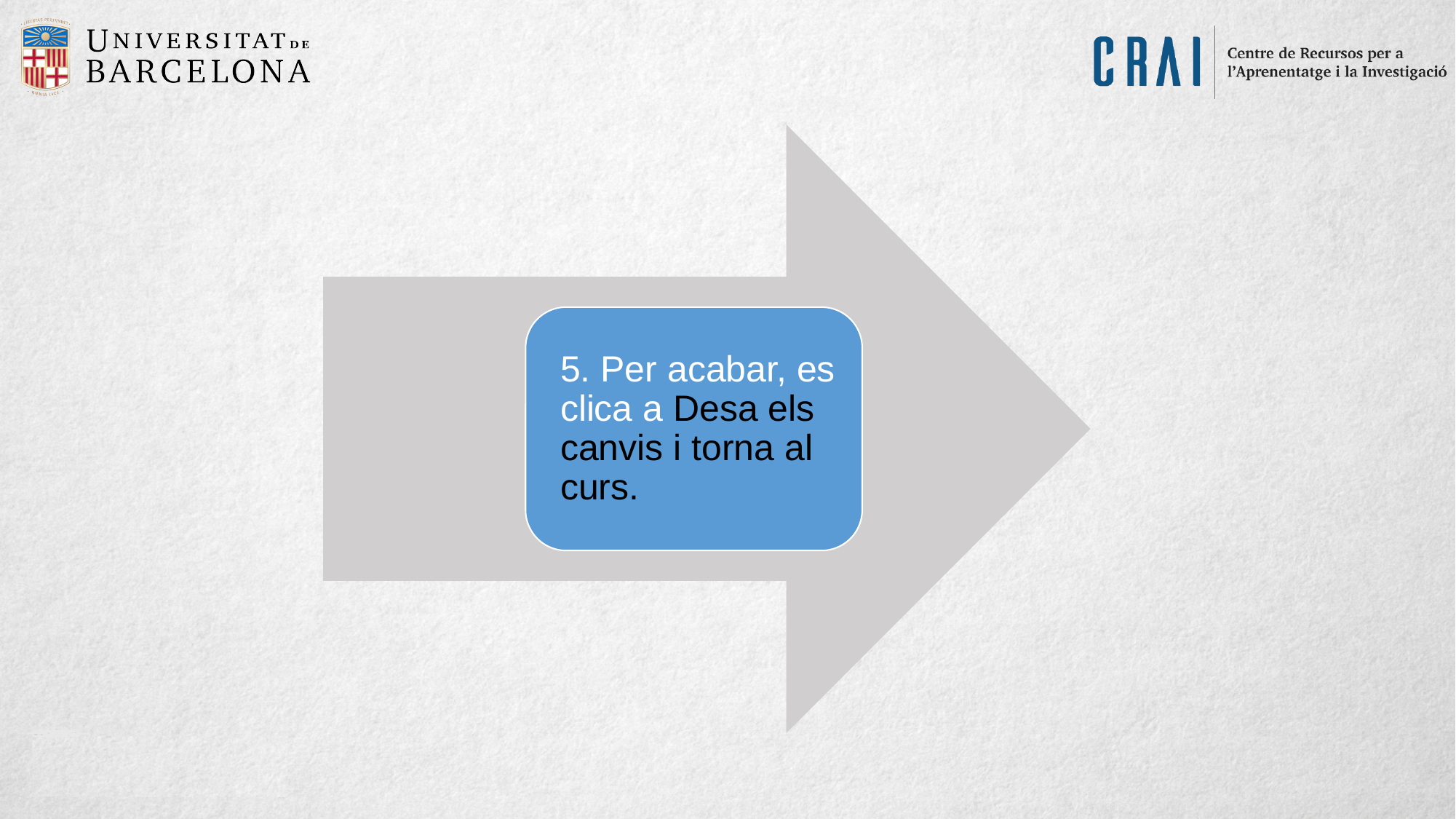

5. Per acabar, es clica a Desa els canvis i torna al curs.